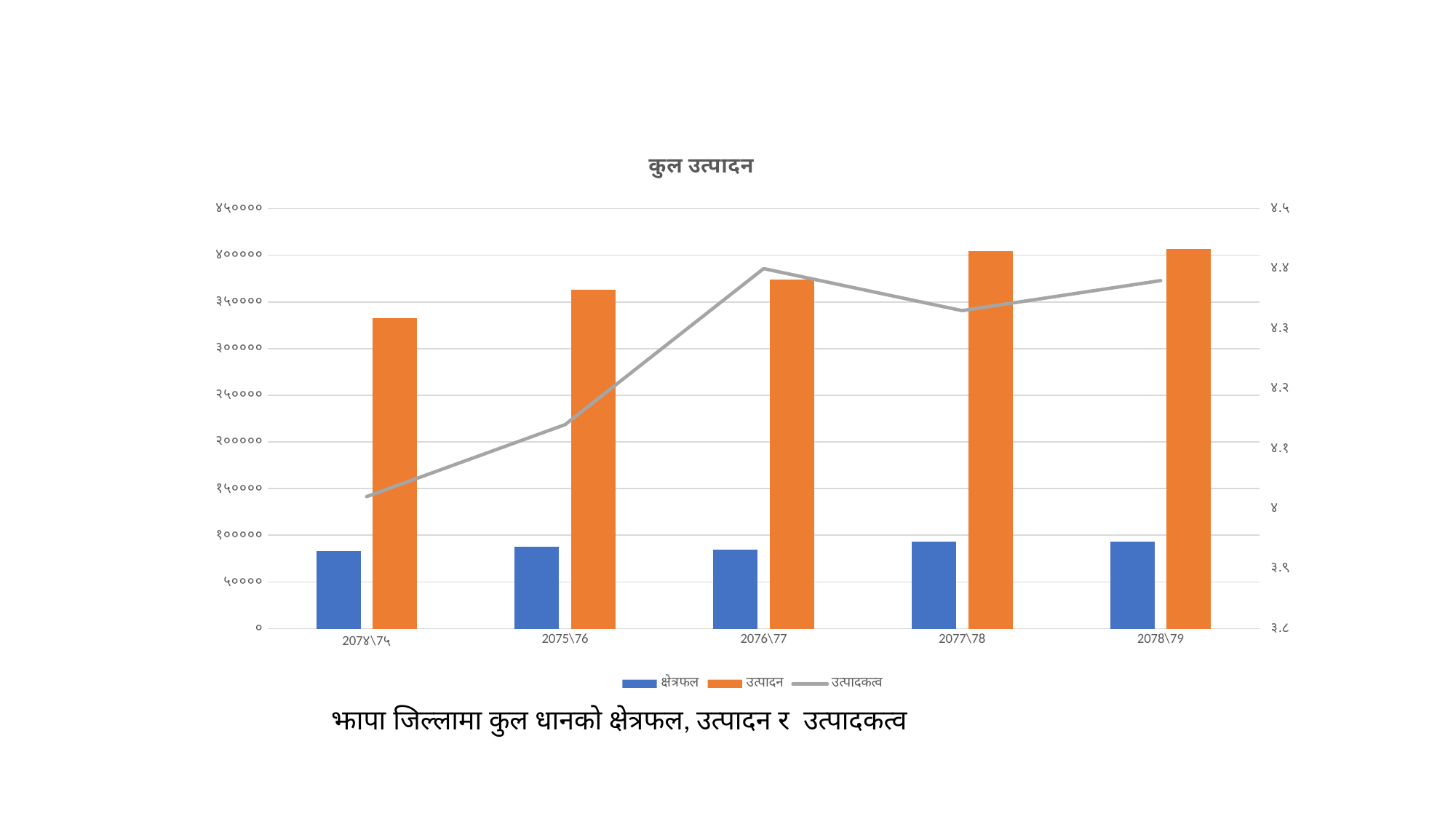

### Chart: कुल उत्पादन

| Category | क्षेत्रफल | उत्पादन | उत्पादकत्व |
|---|---|---|---|
| 207४\7५ | 82826.0 | 332933.0 | 4.02 |
| 2075\76 | 87800.0 | 363492.0 | 4.14 |
| 2076\77 | 84875.0 | 373732.0 | 4.4 |
| 2077\78 | 93364.0 | 404157.0 | 4.33 |
| 2078\79 | 92915.0 | 406738.0 | 4.38 |
झापा जिल्लामा कुल धानको क्षेत्रफल, उत्पादन र  उत्पादकत्व